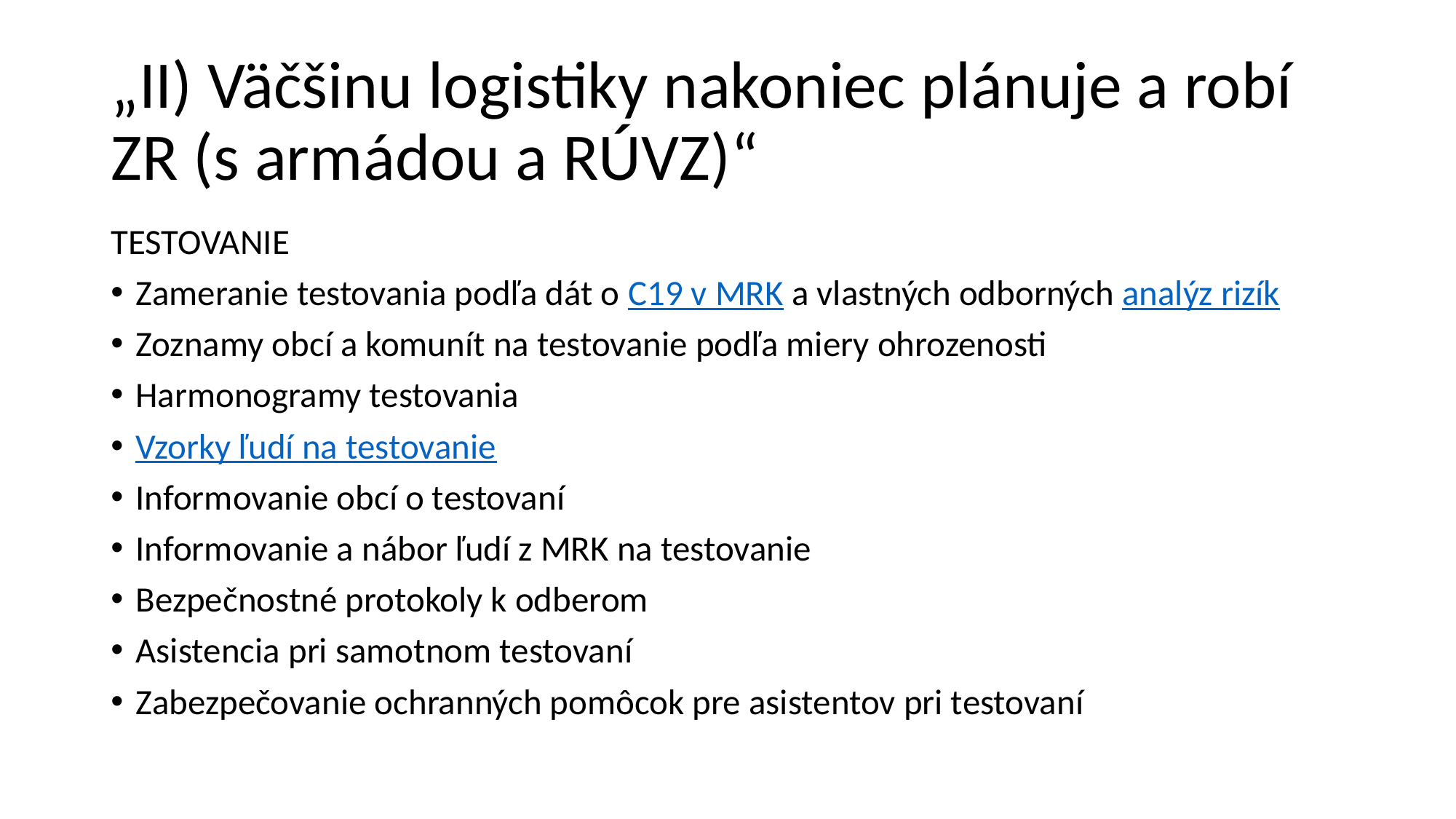

# „II) Väčšinu logistiky nakoniec plánuje a robí ZR (s armádou a RÚVZ)“
TESTOVANIE
Zameranie testovania podľa dát o C19 v MRK a vlastných odborných analýz rizík
Zoznamy obcí a komunít na testovanie podľa miery ohrozenosti
Harmonogramy testovania
Vzorky ľudí na testovanie
Informovanie obcí o testovaní
Informovanie a nábor ľudí z MRK na testovanie
Bezpečnostné protokoly k odberom
Asistencia pri samotnom testovaní
Zabezpečovanie ochranných pomôcok pre asistentov pri testovaní